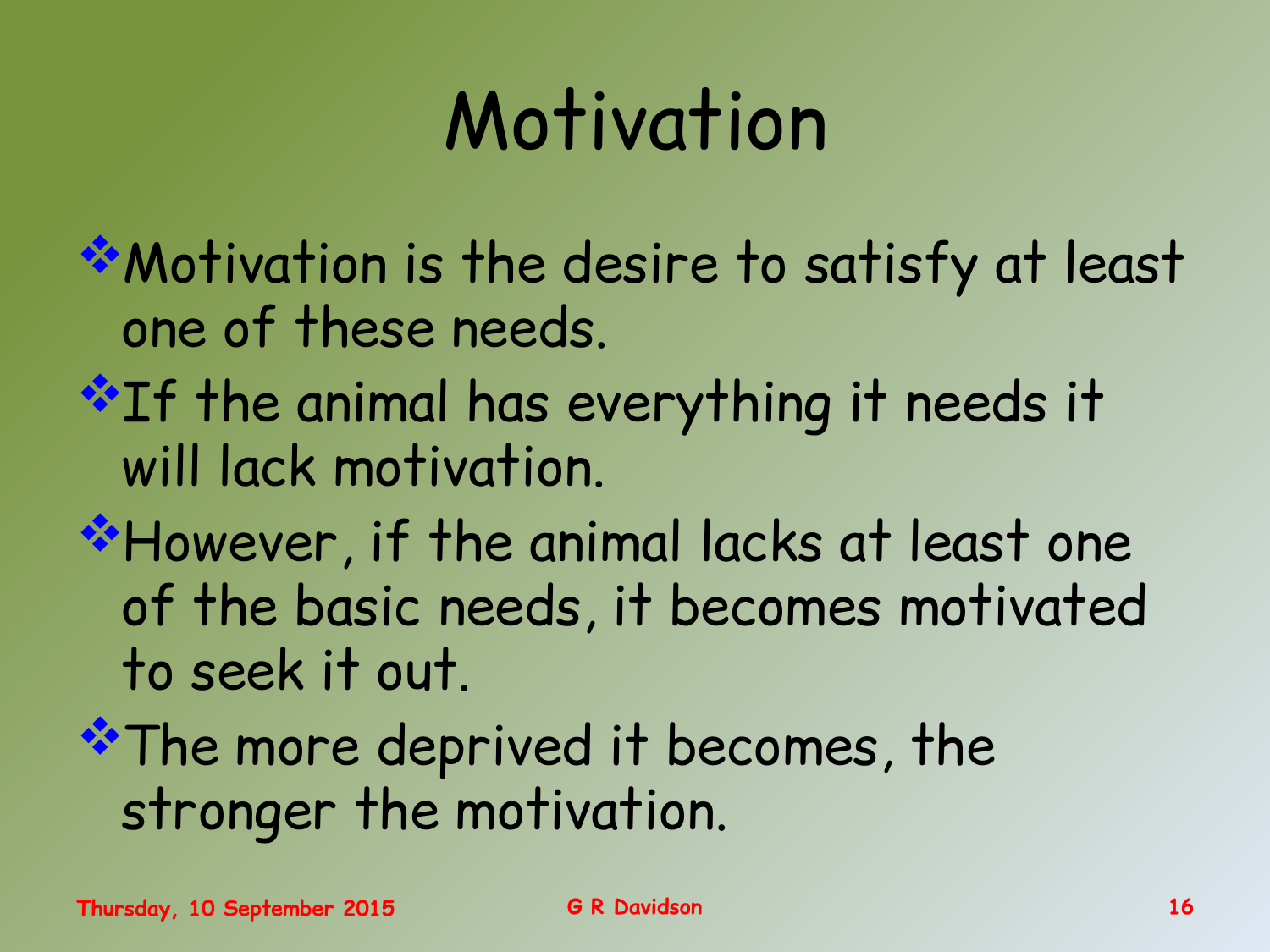

# Motivation
Motivation is the desire to satisfy at least one of these needs.
If the animal has everything it needs it will lack motivation.
However, if the animal lacks at least one of the basic needs, it becomes motivated to seek it out.
The more deprived it becomes, the stronger the motivation.

Thursday, 10 September 2015
G R Davidson
16